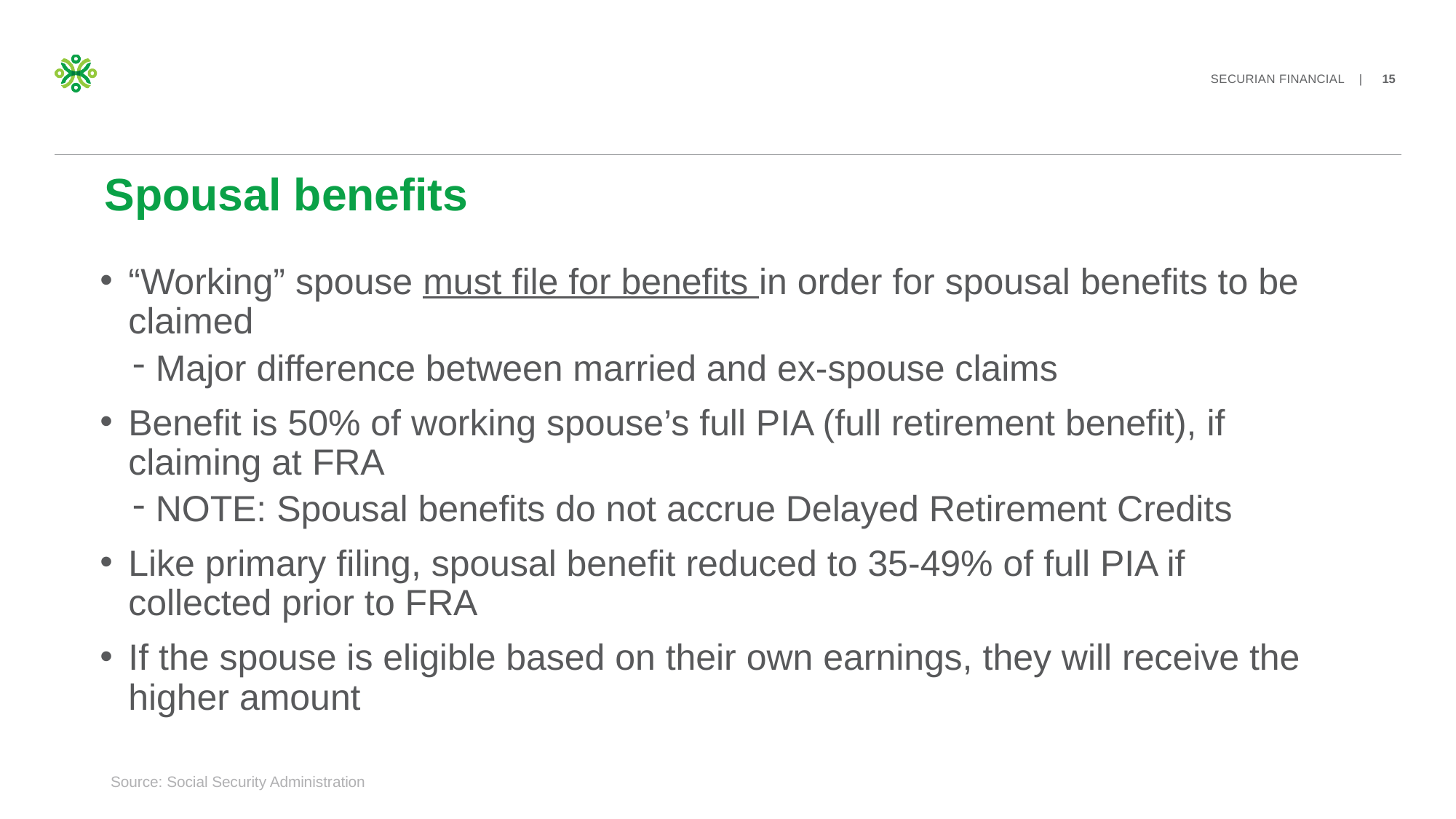

# Spousal benefits
“Working” spouse must file for benefits in order for spousal benefits to be claimed
Major difference between married and ex-spouse claims
Benefit is 50% of working spouse’s full PIA (full retirement benefit), if claiming at FRA
NOTE: Spousal benefits do not accrue Delayed Retirement Credits
Like primary filing, spousal benefit reduced to 35-49% of full PIA if collected prior to FRA
If the spouse is eligible based on their own earnings, they will receive the higher amount
Source: Social Security Administration